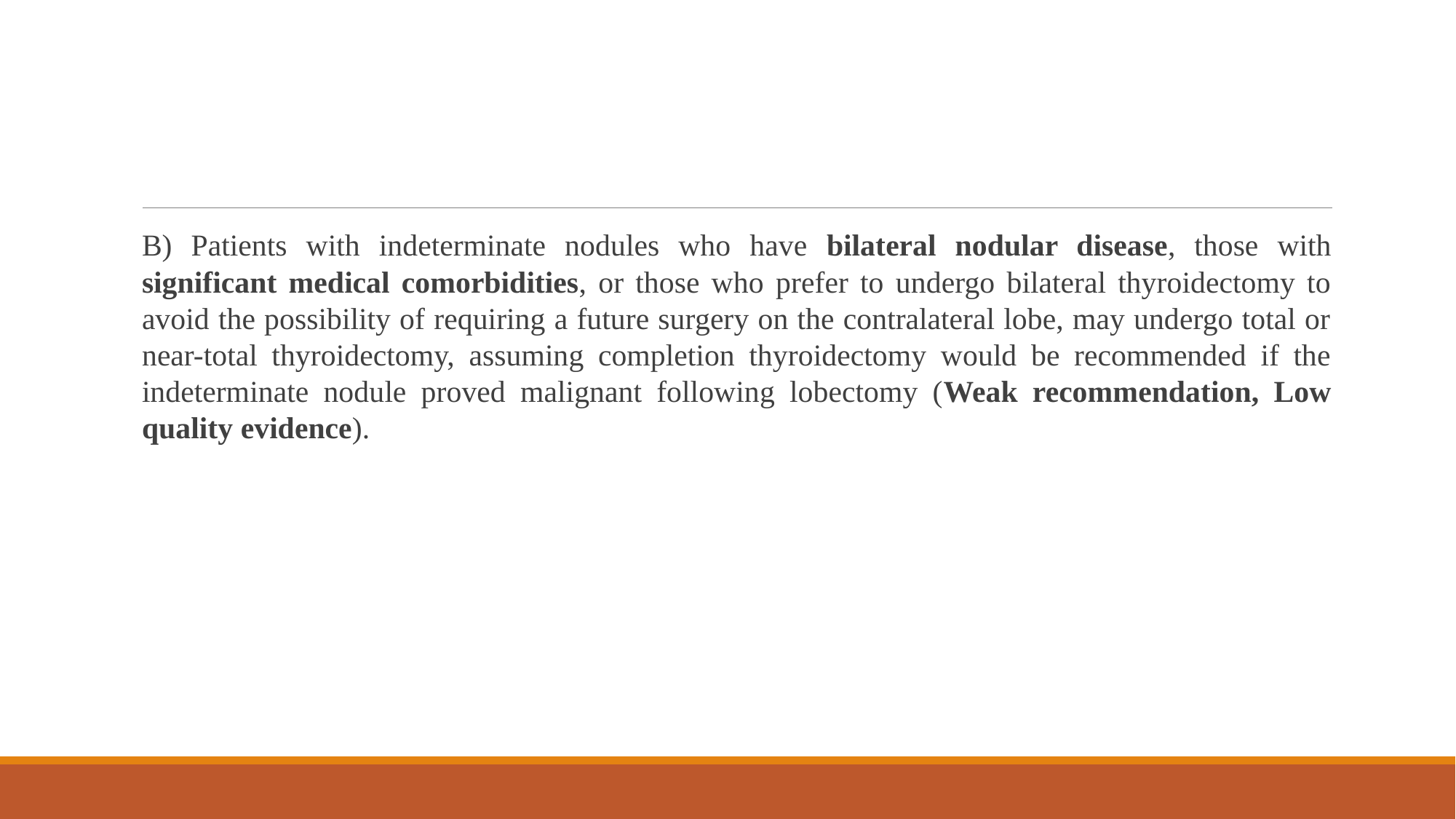

#
B) Patients with indeterminate nodules who have bilateral nodular disease, those with significant medical comorbidities, or those who prefer to undergo bilateral thyroidectomy to avoid the possibility of requiring a future surgery on the contralateral lobe, may undergo total or near-total thyroidectomy, assuming completion thyroidectomy would be recommended if the indeterminate nodule proved malignant following lobectomy (Weak recommendation, Low quality evidence).